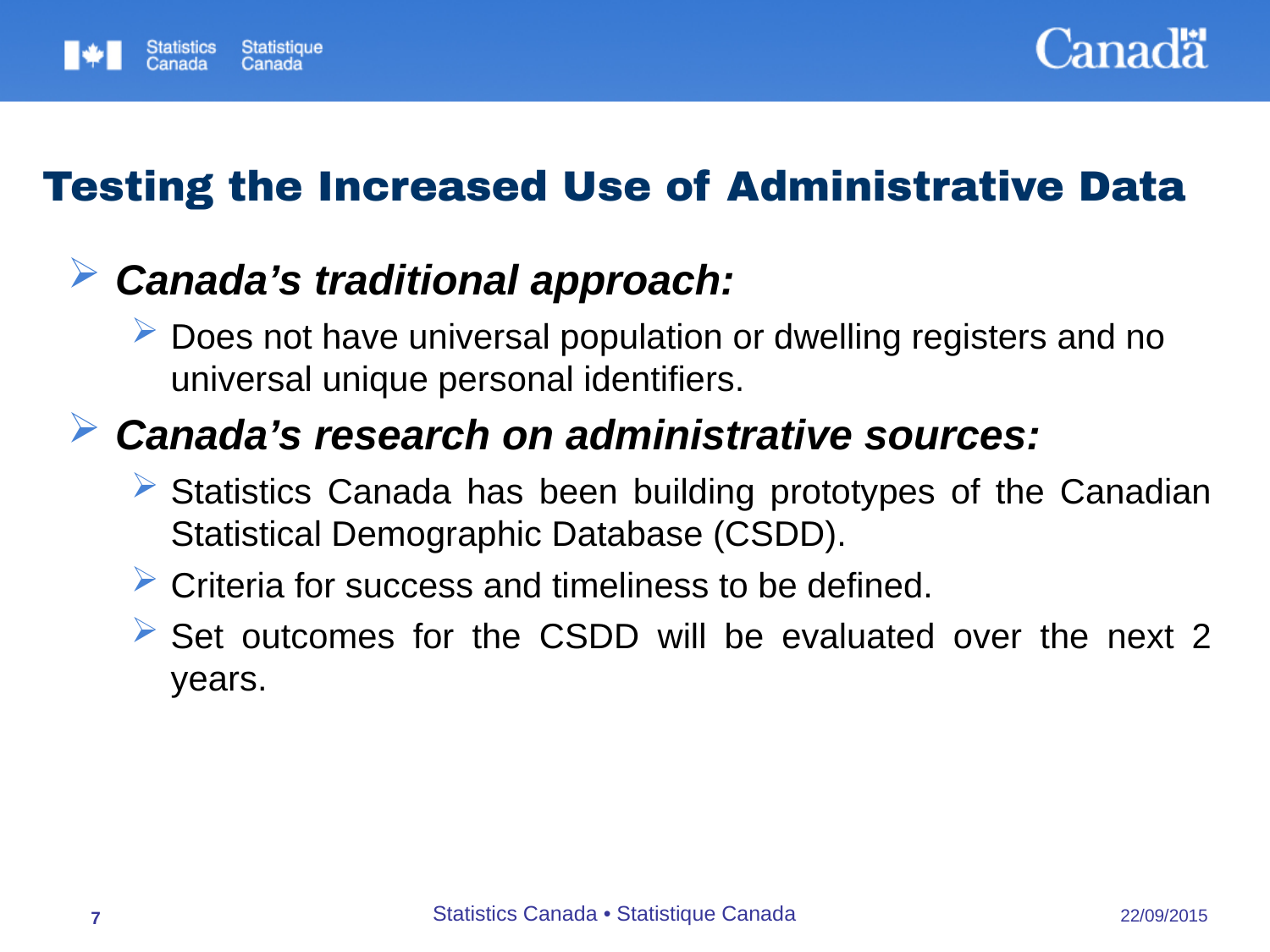

# Testing the Increased Use of Administrative Data
Canada’s traditional approach:
Does not have universal population or dwelling registers and no universal unique personal identifiers.
Canada’s research on administrative sources:
Statistics Canada has been building prototypes of the Canadian Statistical Demographic Database (CSDD).
Criteria for success and timeliness to be defined.
Set outcomes for the CSDD will be evaluated over the next 2 years.

Statistics Canada • Statistique Canada
22/09/2015
7